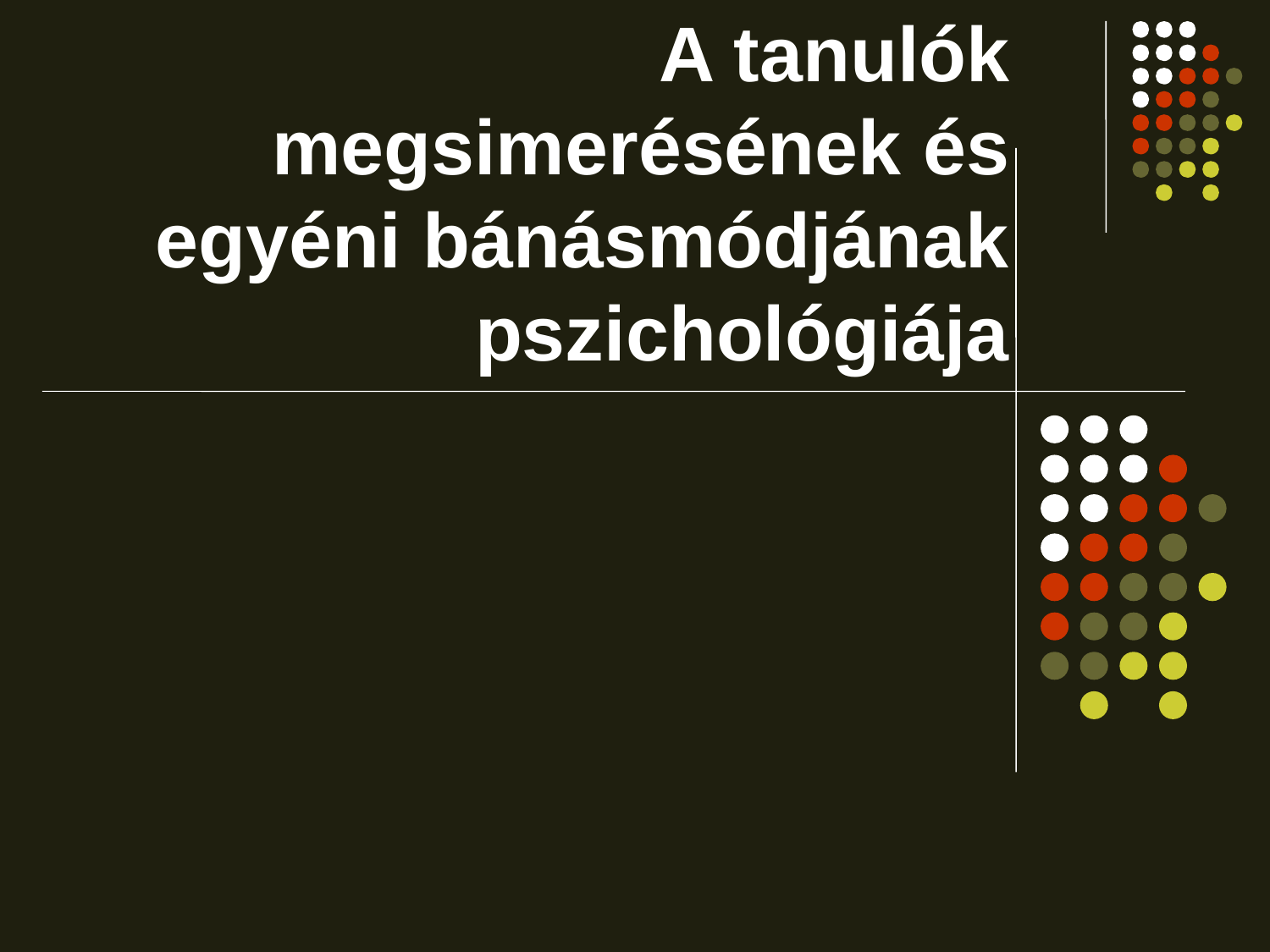

# A tanulók megsimerésének és egyéni bánásmódjának pszichológiája